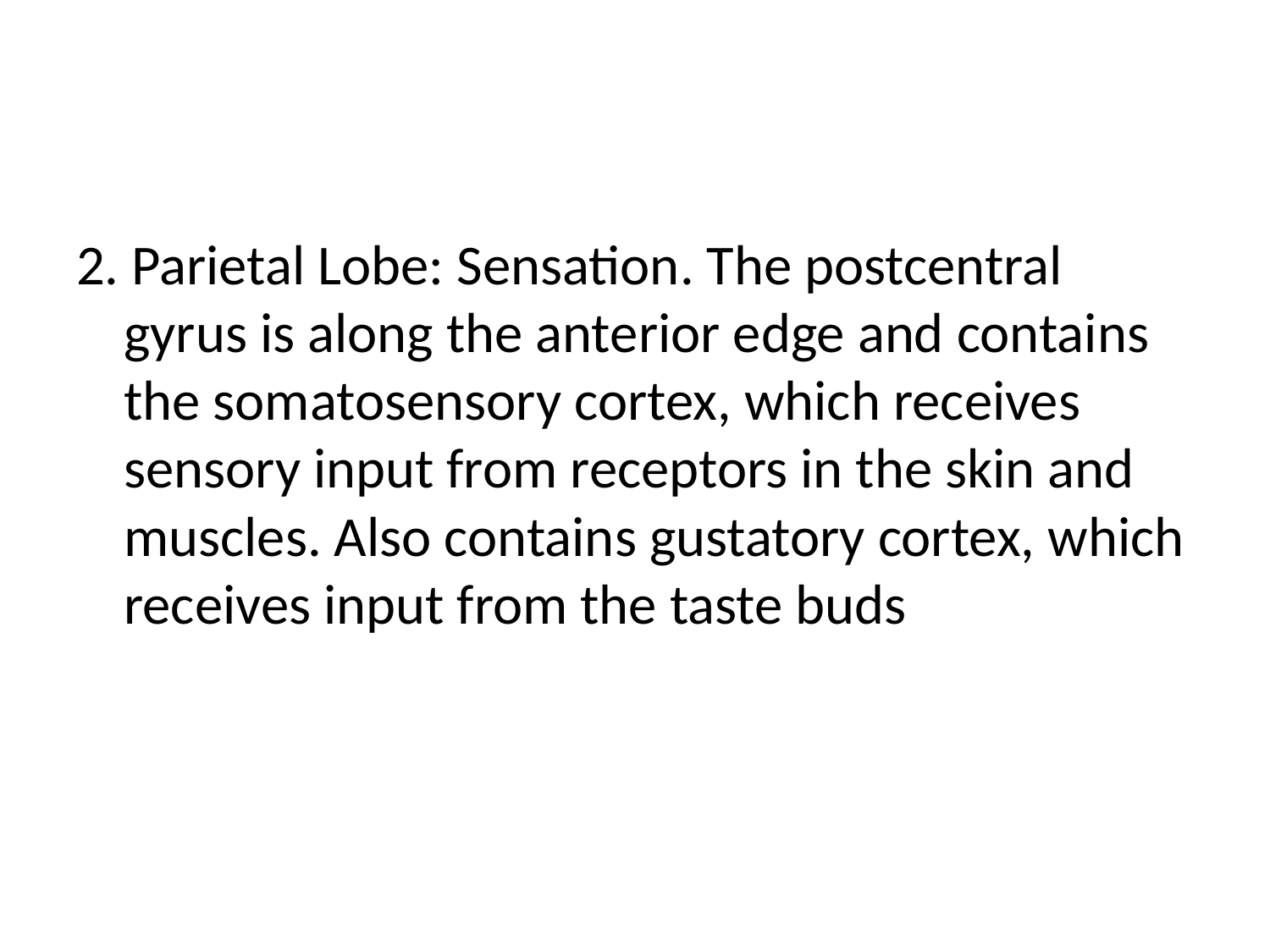

#
2. Parietal Lobe: Sensation. The postcentral gyrus is along the anterior edge and contains the somatosensory cortex, which receives sensory input from receptors in the skin and muscles. Also contains gustatory cortex, which receives input from the taste buds